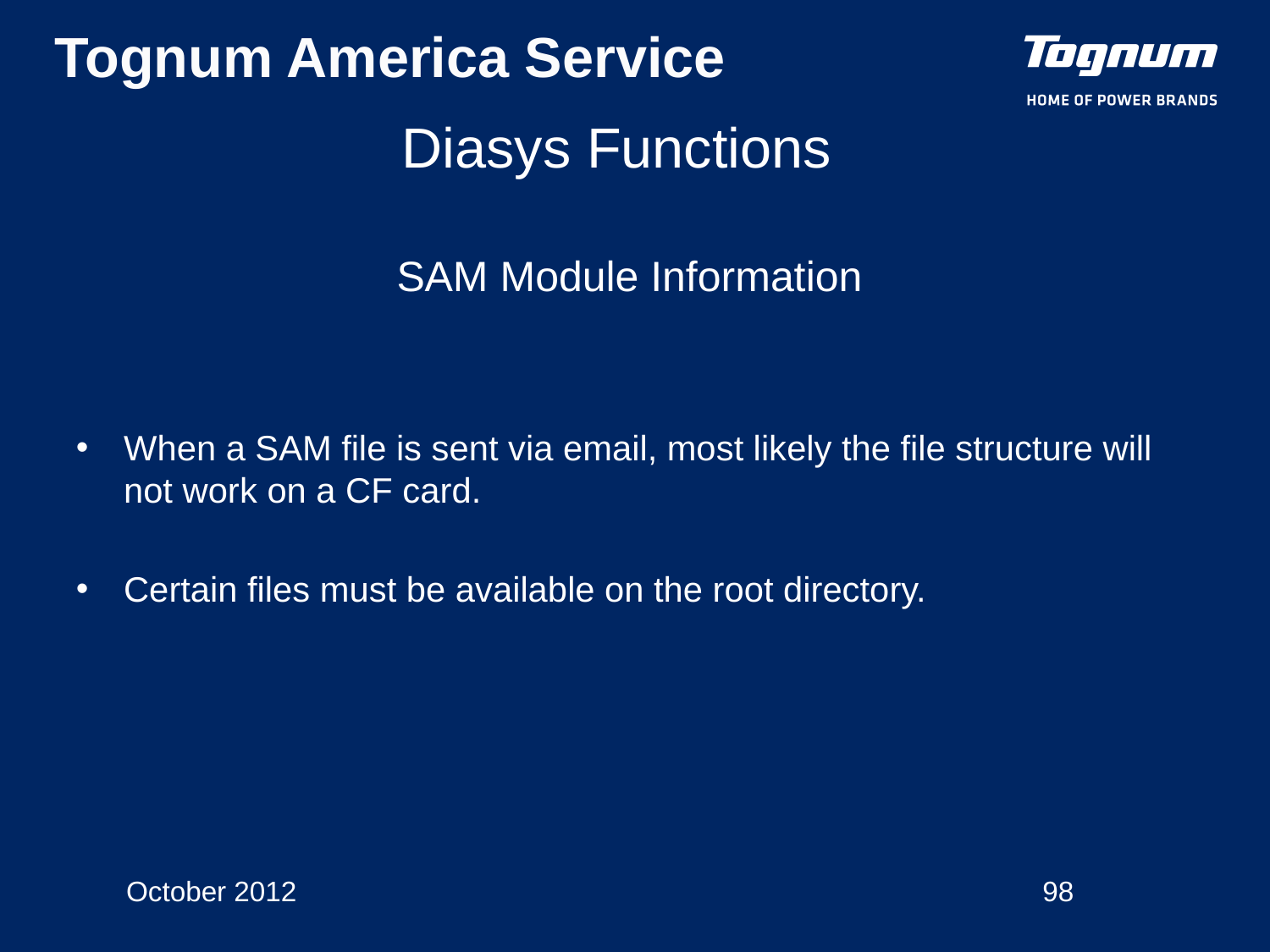

Diasys Functions
SAM Module Information

When a SAM file is sent via email, most likely the file structure will not work on a CF card.

Certain files must be available on the root directory.
October 2012
98